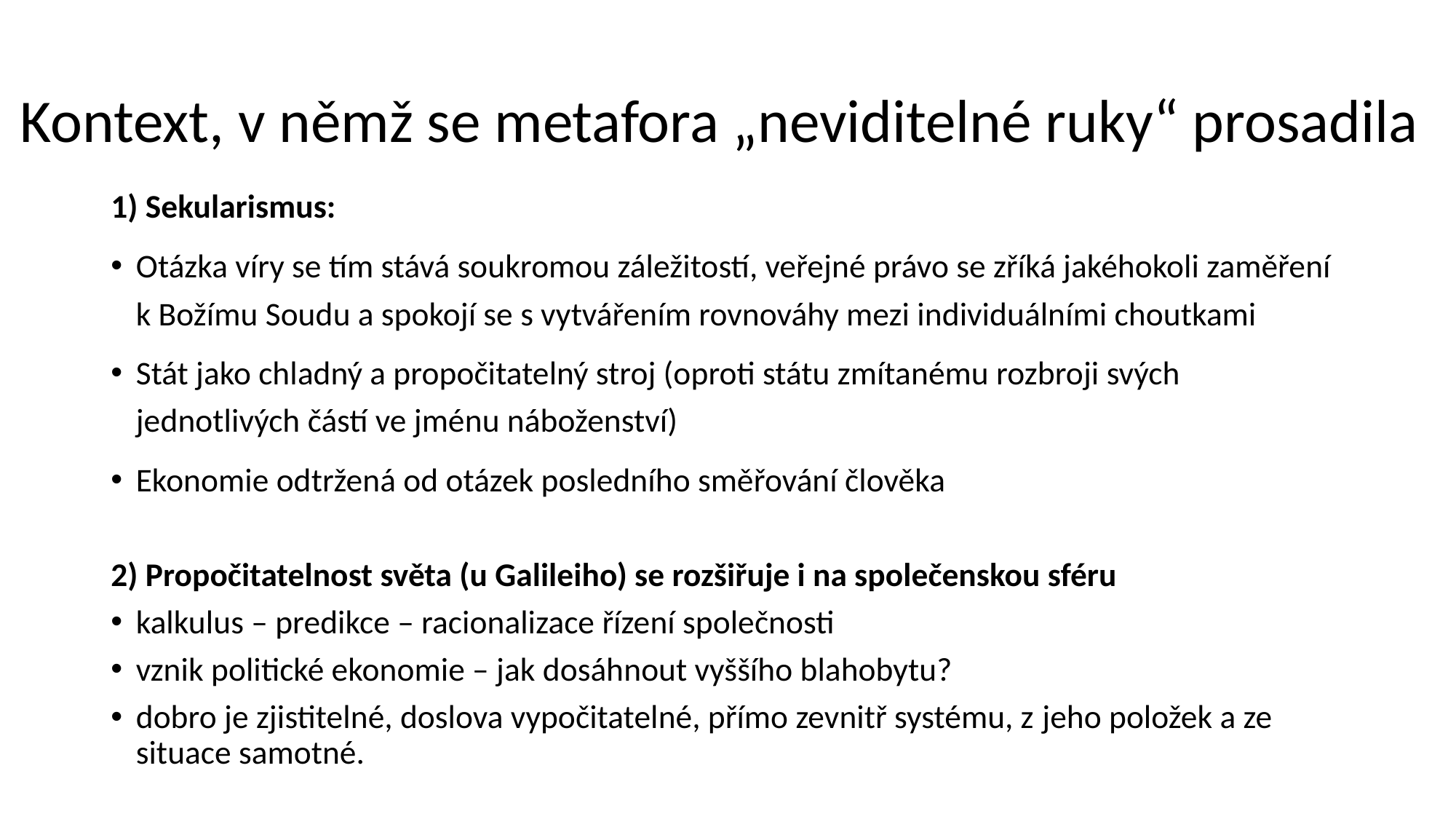

# Kontext, v němž se metafora „neviditelné ruky“ prosadila
1) Sekularismus:
Otázka víry se tím stává soukromou záležitostí, veřejné právo se zříká jakéhokoli zaměření k Božímu Soudu a spokojí se s vytvářením rovnováhy mezi individuálními choutkami
Stát jako chladný a propočitatelný stroj (oproti státu zmítanému rozbroji svých jednotlivých částí ve jménu náboženství)
Ekonomie odtržená od otázek posledního směřování člověka

2) Propočitatelnost světa (u Galileiho) se rozšiřuje i na společenskou sféru
kalkulus – predikce – racionalizace řízení společnosti
vznik politické ekonomie – jak dosáhnout vyššího blahobytu?
dobro je zjistitelné, doslova vypočitatelné, přímo zevnitř systému, z jeho položek a ze situace samotné.